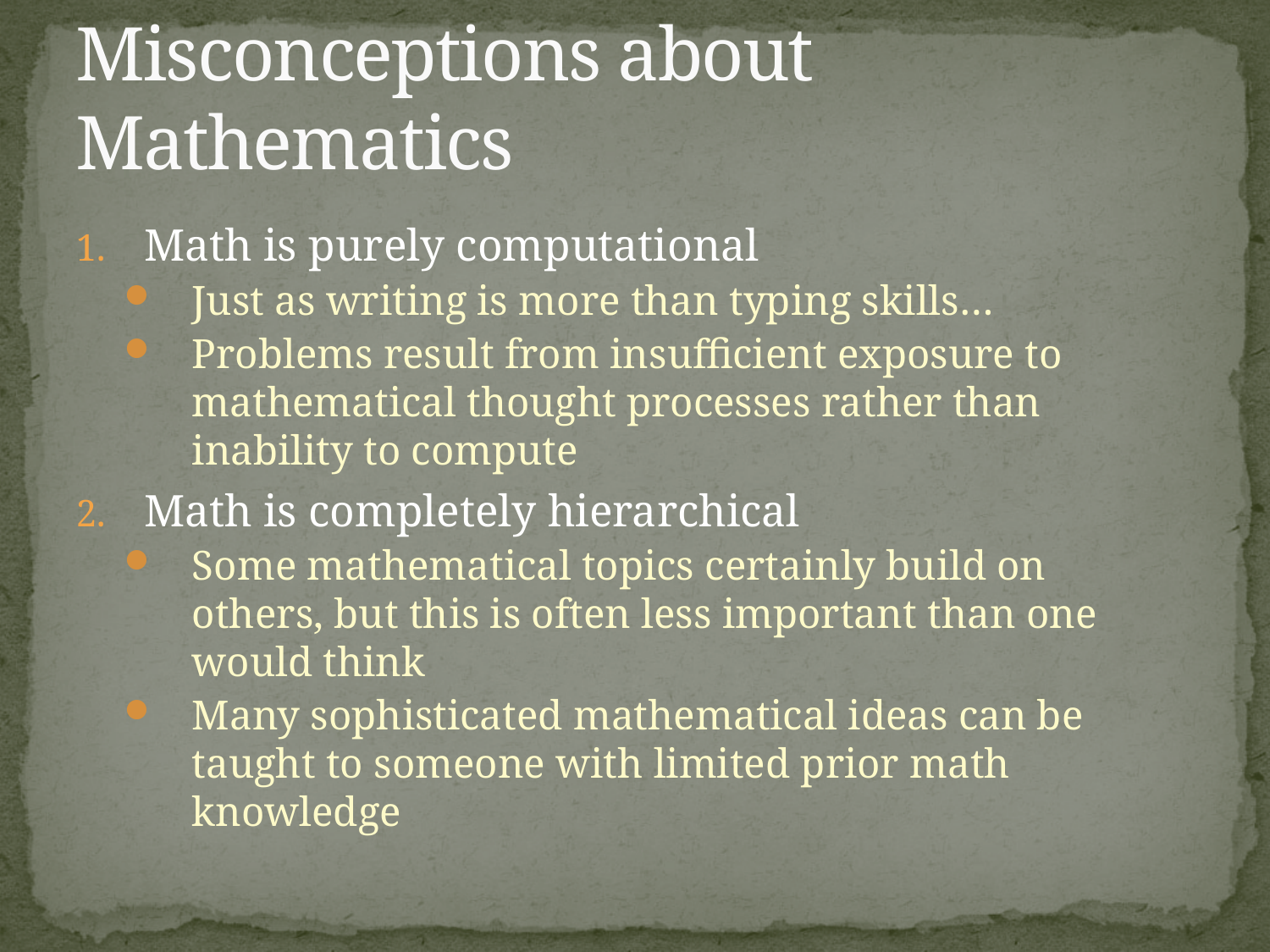

# Misconceptions about Mathematics
Math is purely computational
Just as writing is more than typing skills…
Problems result from insufficient exposure to mathematical thought processes rather than inability to compute
Math is completely hierarchical
Some mathematical topics certainly build on others, but this is often less important than one would think
Many sophisticated mathematical ideas can be taught to someone with limited prior math knowledge